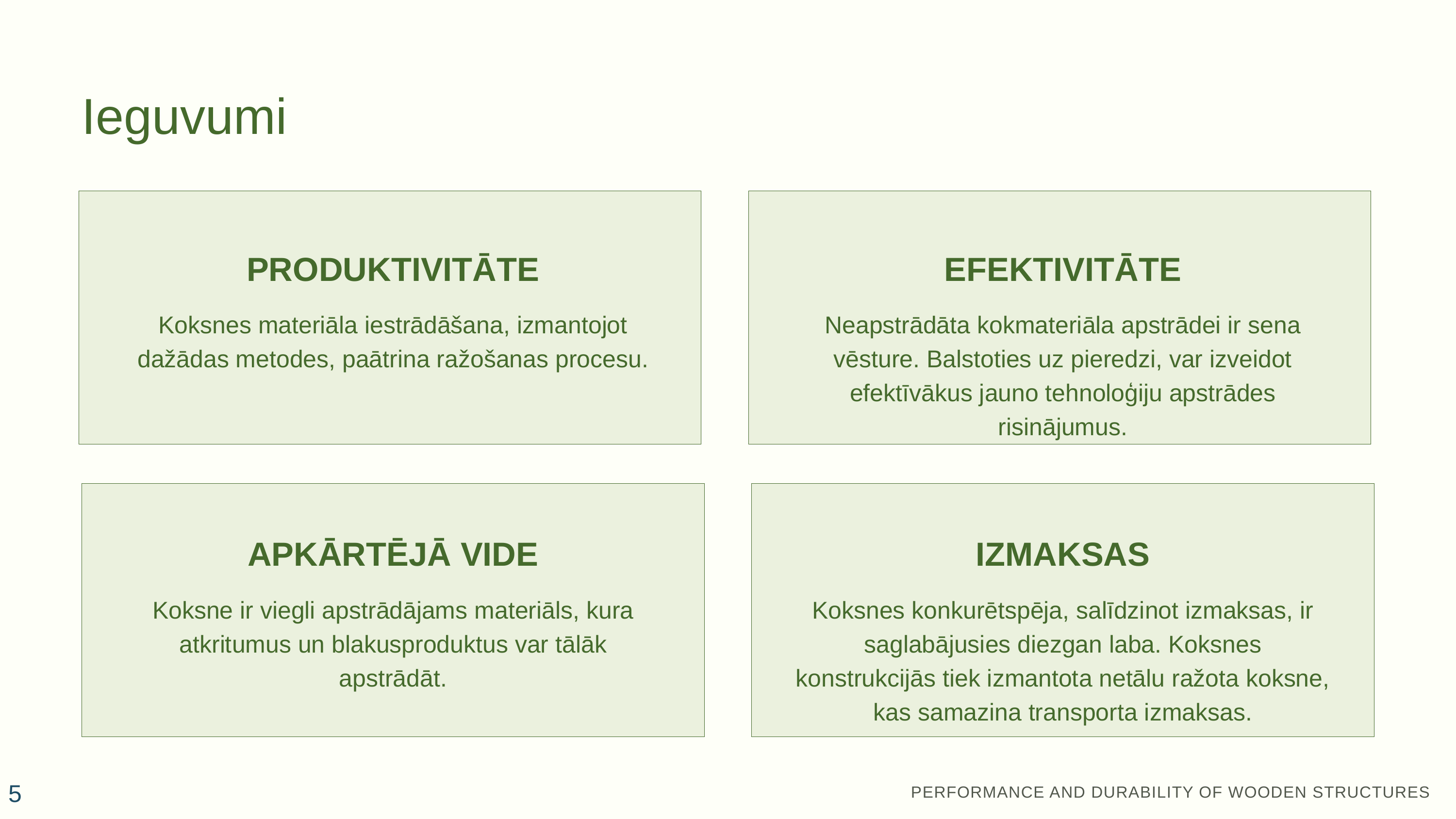

Ieguvumi

PRODUKTIVITĀTE
Koksnes materiāla iestrādāšana, izmantojot dažādas metodes, paātrina ražošanas procesu.
EFEKTIVITĀTE
Neapstrādāta kokmateriāla apstrādei ir sena vēsture. Balstoties uz pieredzi, var izveidot efektīvākus jauno tehnoloģiju apstrādes risinājumus.

APKĀRTĒJĀ VIDE
Koksne ir viegli apstrādājams materiāls, kura atkritumus un blakusproduktus var tālāk apstrādāt.
IZMAKSAS
Koksnes konkurētspēja, salīdzinot izmaksas, ir saglabājusies diezgan laba. Koksnes konstrukcijās tiek izmantota netālu ražota koksne, kas samazina transporta izmaksas.
5